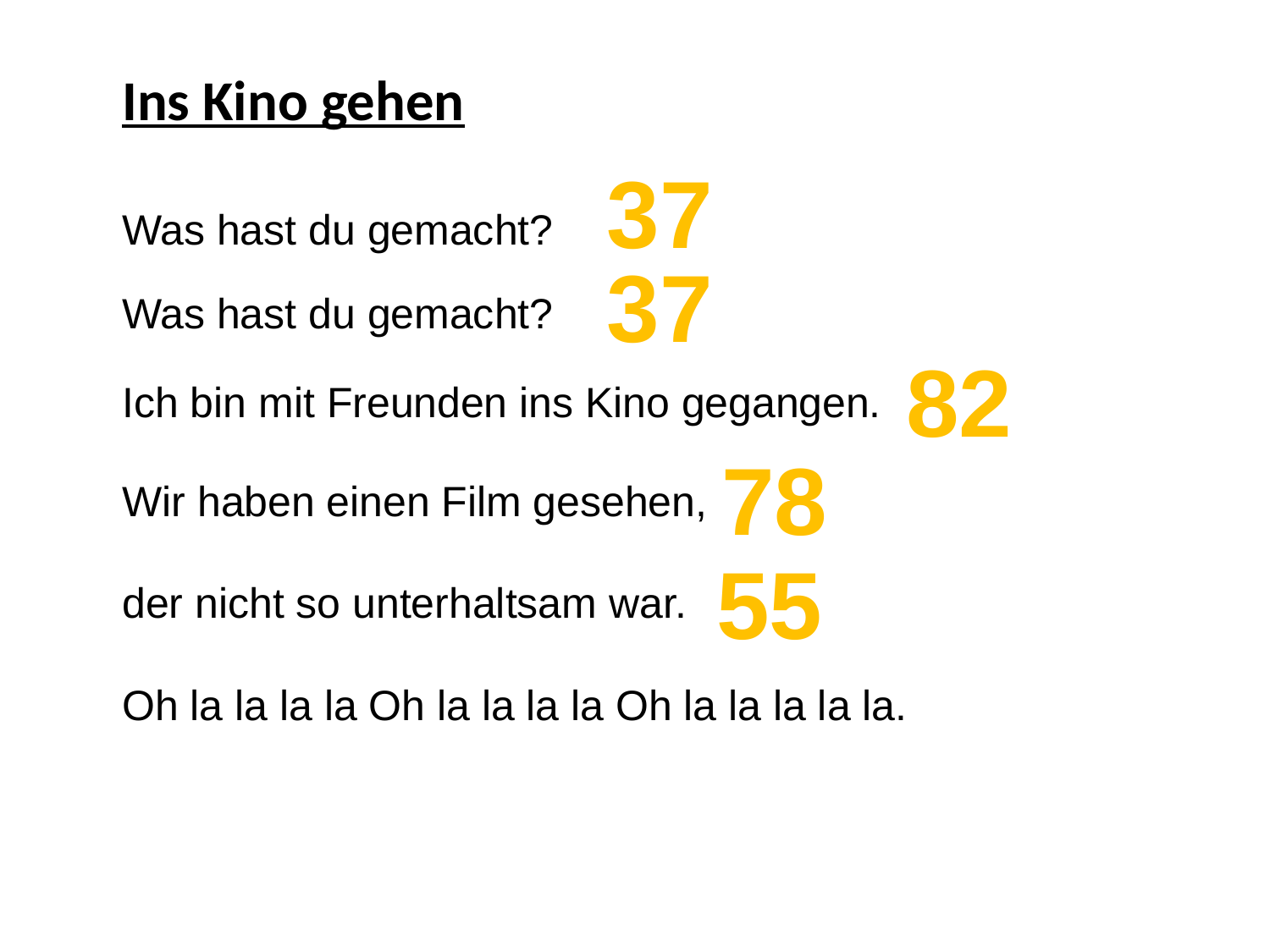

Ins Kino gehen
37
Was hast du gemacht?
37
Was hast du gemacht?
82
Ich bin mit Freunden ins Kino gegangen.
78
Wir haben einen Film gesehen,
55
der nicht so unterhaltsam war.
Oh la la la la Oh la la la la Oh la la la la la.